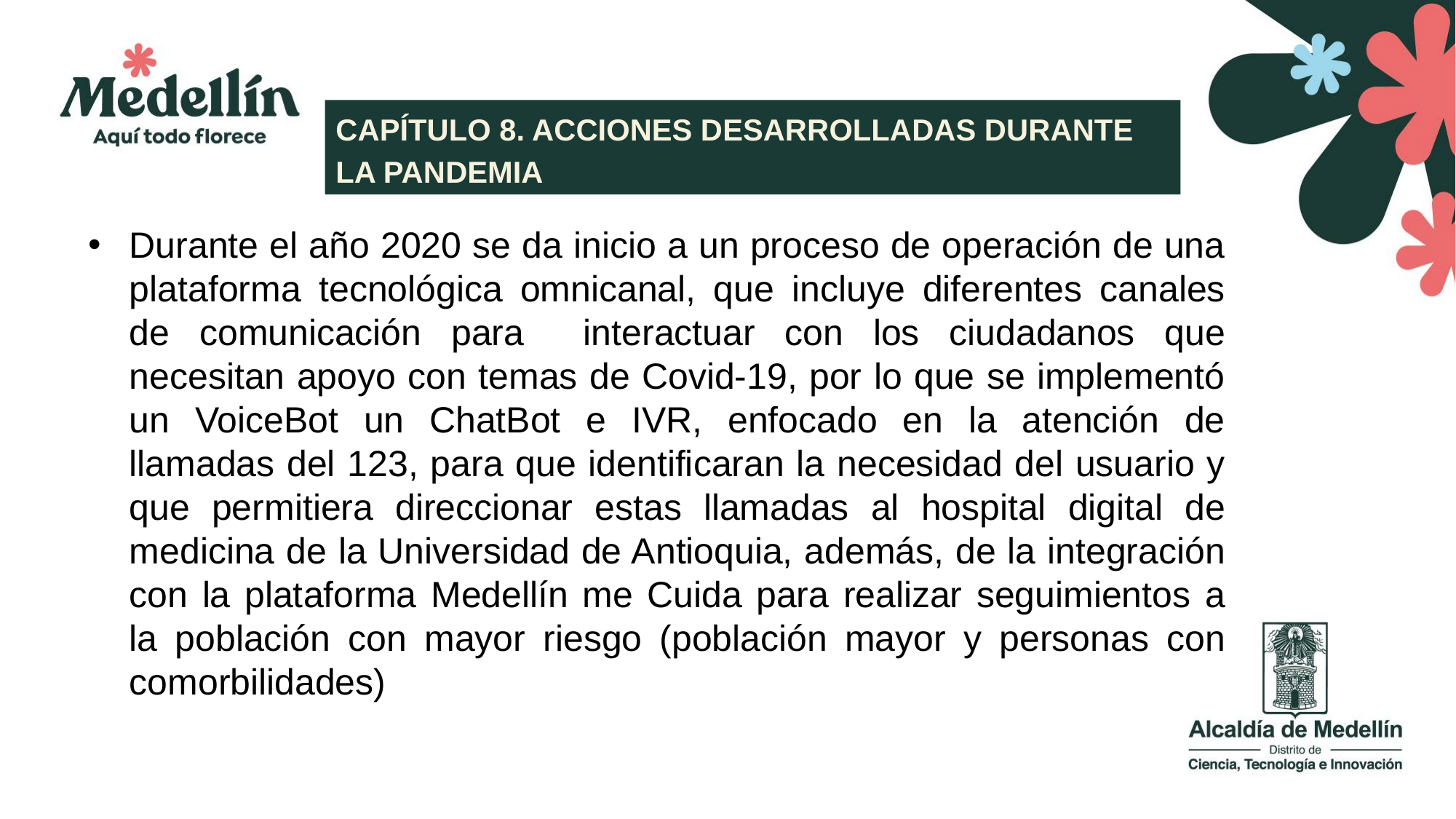

CAPÍTULO 8. ACCIONES DESARROLLADAS DURANTE LA PANDEMIA
Durante el año 2020 se da inicio a un proceso de operación de una plataforma tecnológica omnicanal, que incluye diferentes canales de comunicación para  interactuar con los ciudadanos que necesitan apoyo con temas de Covid-19, por lo que se implementó un VoiceBot un ChatBot e IVR, enfocado en la atención de llamadas del 123, para que identificaran la necesidad del usuario y que permitiera direccionar estas llamadas al hospital digital de medicina de la Universidad de Antioquia, además, de la integración con la plataforma Medellín me Cuida para realizar seguimientos a la población con mayor riesgo (población mayor y personas con comorbilidades)